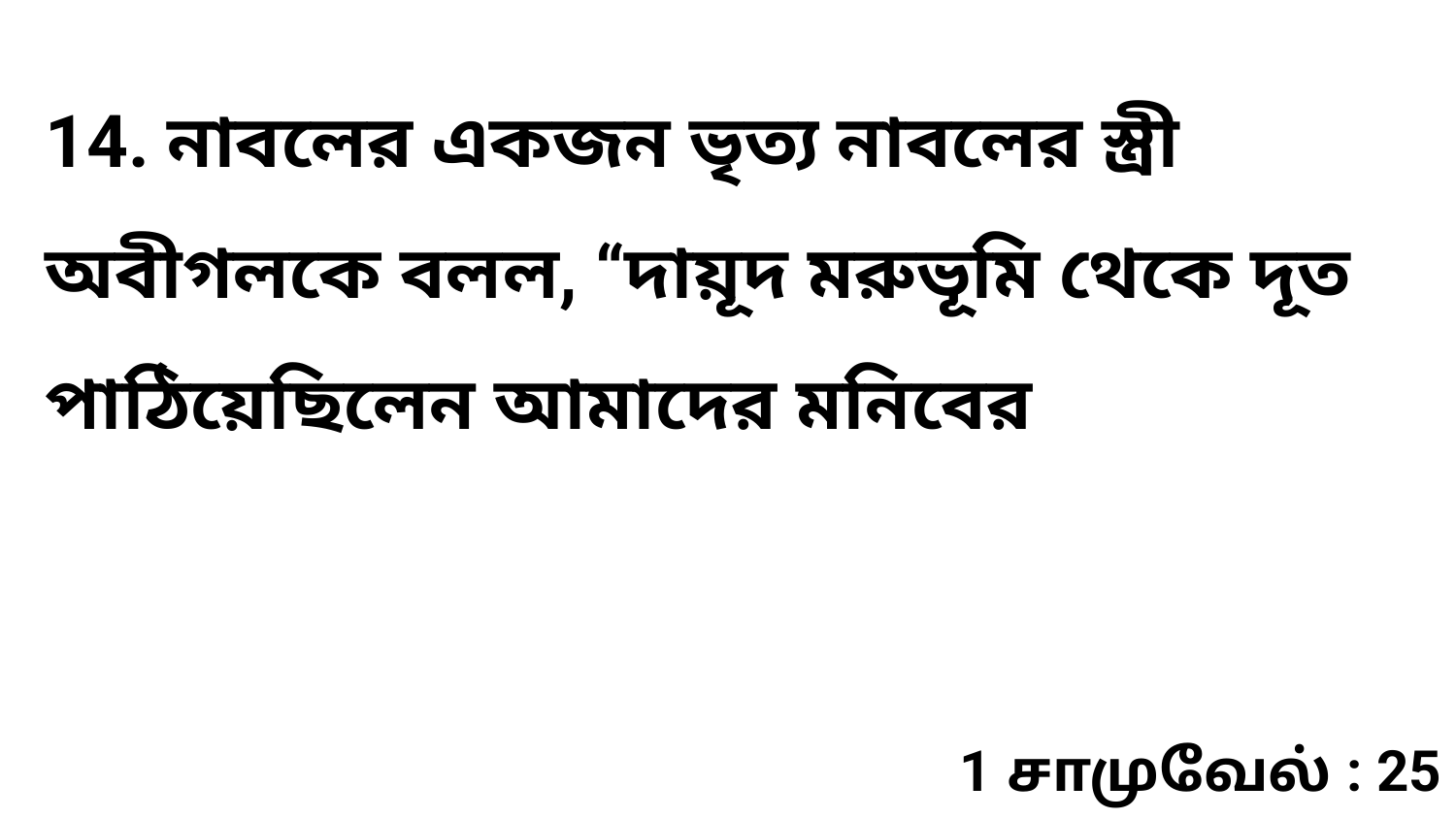

14. নাবলের একজন ভৃত্য নাবলের স্ত্রী অবীগলকে বলল, “দায়ূদ মরুভূমি থেকে দূত পাঠিয়েছিলেন আমাদের মনিবের
1 சாமுவேல் : 25